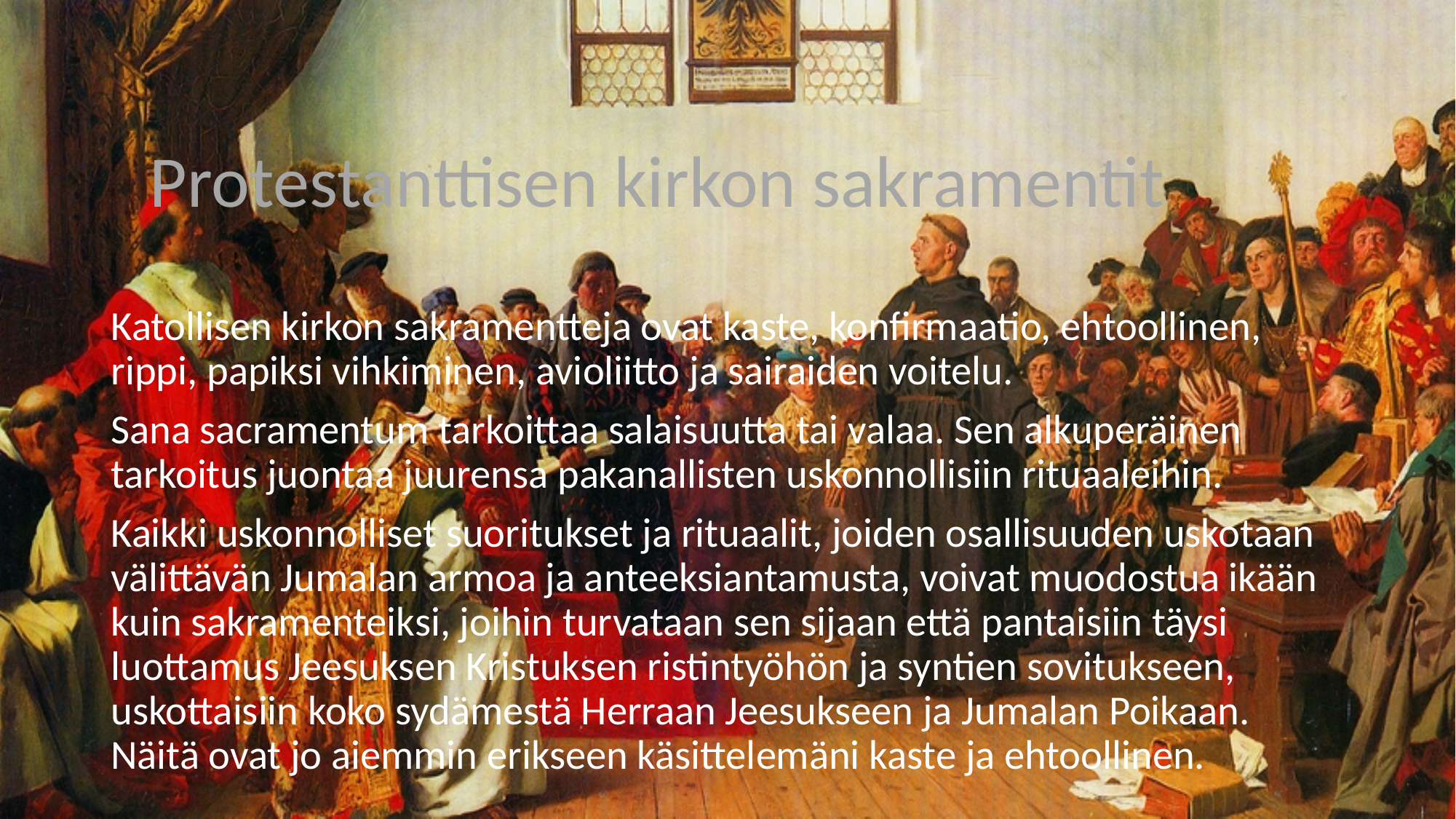

# Protestanttisen kirkon sakramentit
Katollisen kirkon sakramentteja ovat kaste, konfirmaatio, ehtoollinen, rippi, papiksi vihkiminen, avioliitto ja sairaiden voitelu.
Sana sacramentum tarkoittaa salaisuutta tai valaa. Sen alkuperäinen tarkoitus juontaa juurensa pakanallisten uskonnollisiin rituaaleihin.
Kaikki uskonnolliset suoritukset ja rituaalit, joiden osallisuuden uskotaan välittävän Jumalan armoa ja anteeksiantamusta, voivat muodostua ikään kuin sakramenteiksi, joihin turvataan sen sijaan että pantaisiin täysi luottamus Jeesuksen Kristuksen ristintyöhön ja syntien sovitukseen, uskottaisiin koko sydämestä Herraan Jeesukseen ja Jumalan Poikaan. Näitä ovat jo aiemmin erikseen käsittelemäni kaste ja ehtoollinen.